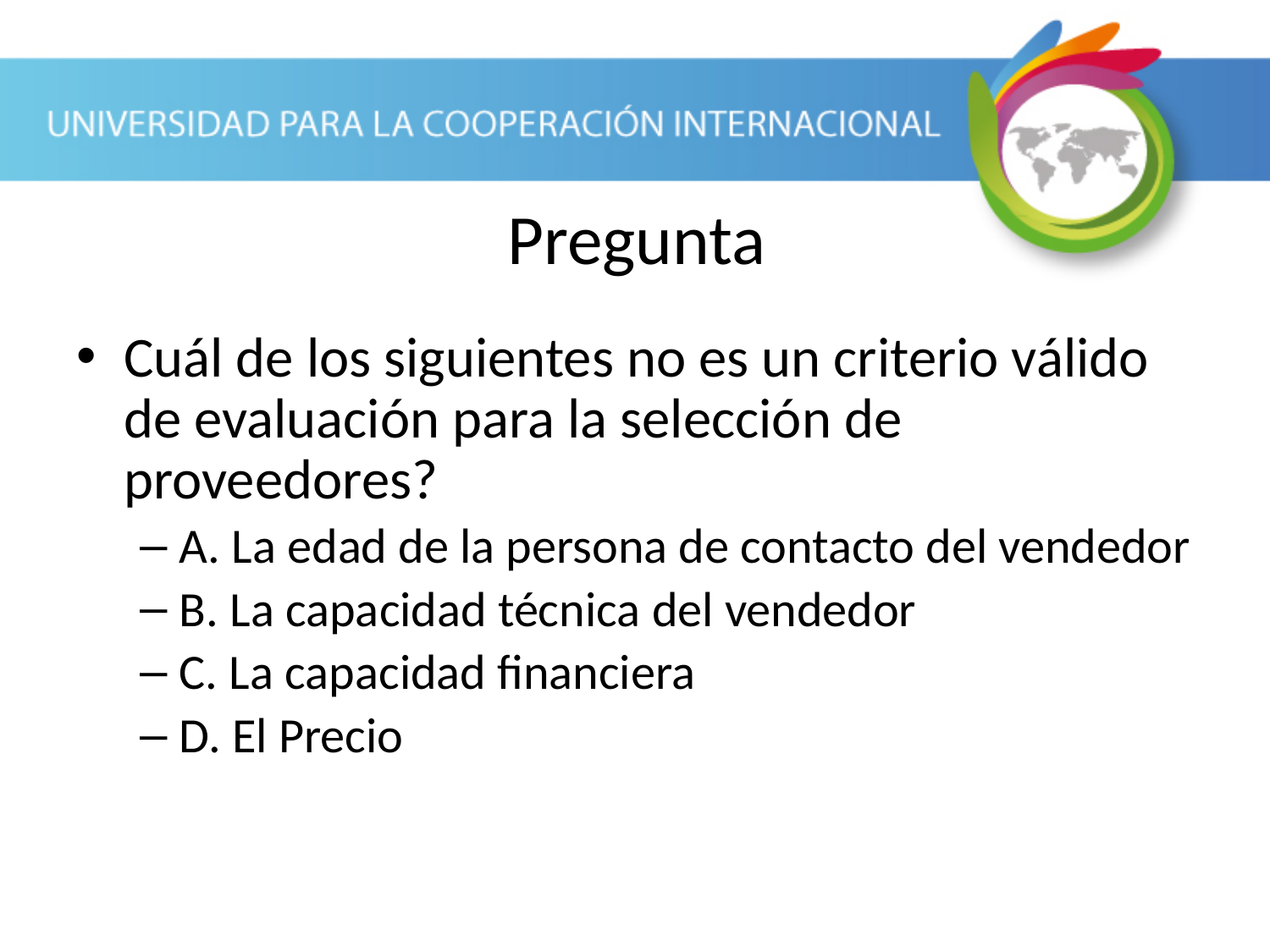

Pregunta
Cuál de los siguientes no es un criterio válido de evaluación para la selección de proveedores?
A. La edad de la persona de contacto del vendedor
B. La capacidad técnica del vendedor
C. La capacidad financiera
D. El Precio